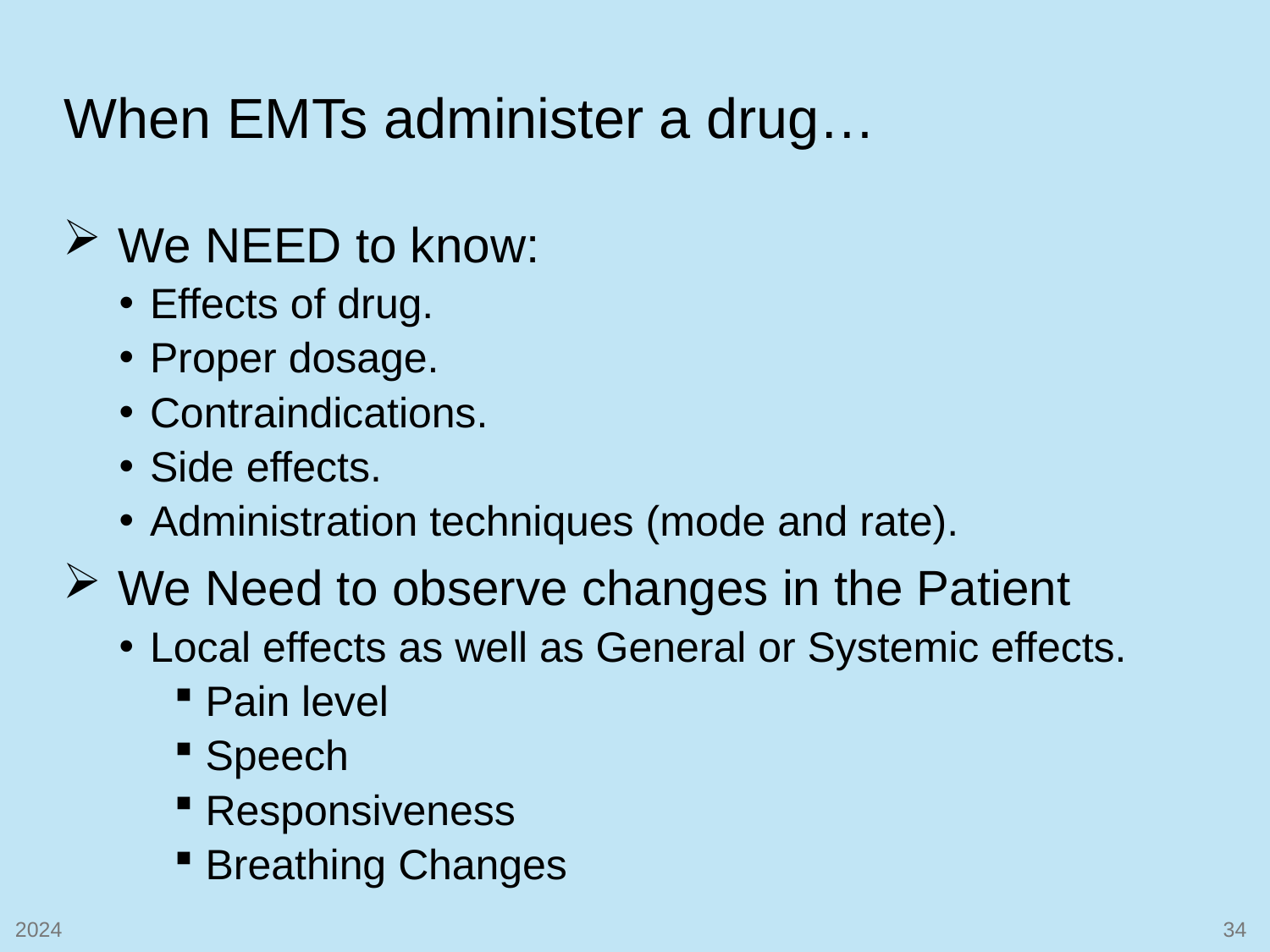

# When EMTs administer a drug…
We NEED to know:
Effects of drug.
Proper dosage.
Contraindications.
Side effects.
Administration techniques (mode and rate).
We Need to observe changes in the Patient
Local effects as well as General or Systemic effects.
Pain level
Speech
Responsiveness
Breathing Changes

2024
34